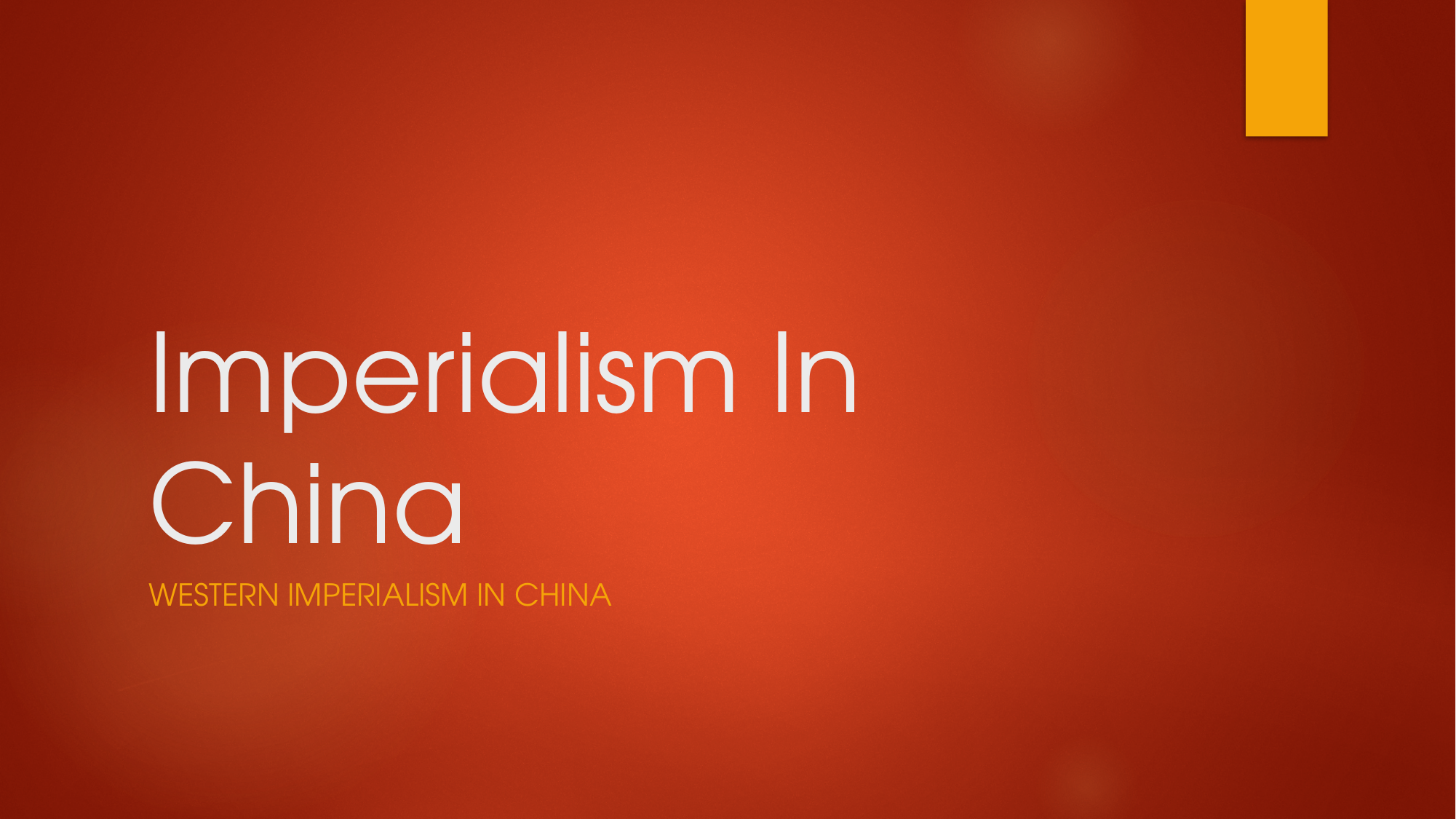

# Imperialism In China
Western Imperialism in China